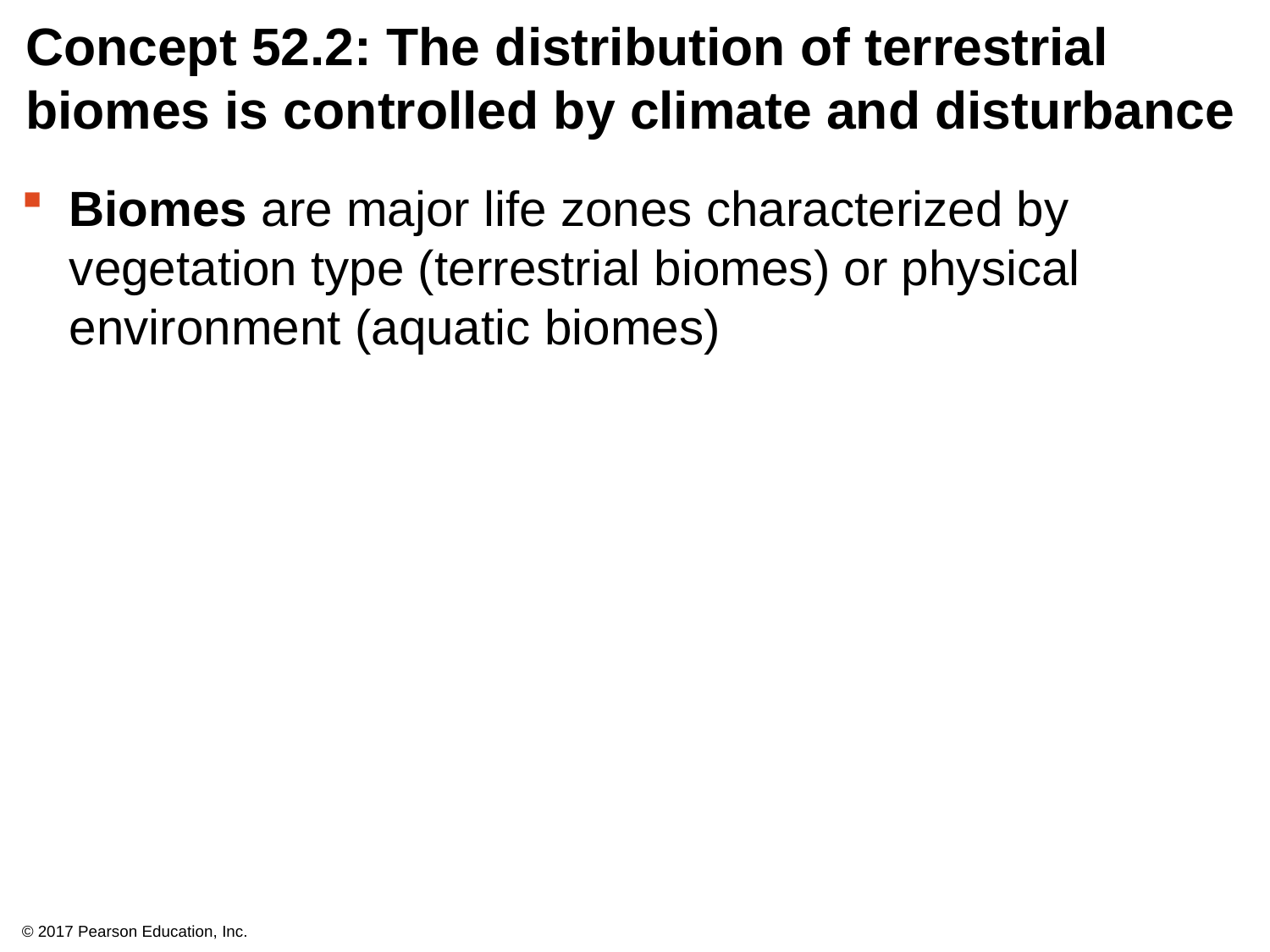

# Concept 52.2: The distribution of terrestrial biomes is controlled by climate and disturbance
Biomes are major life zones characterized by vegetation type (terrestrial biomes) or physical environment (aquatic biomes)
© 2017 Pearson Education, Inc.